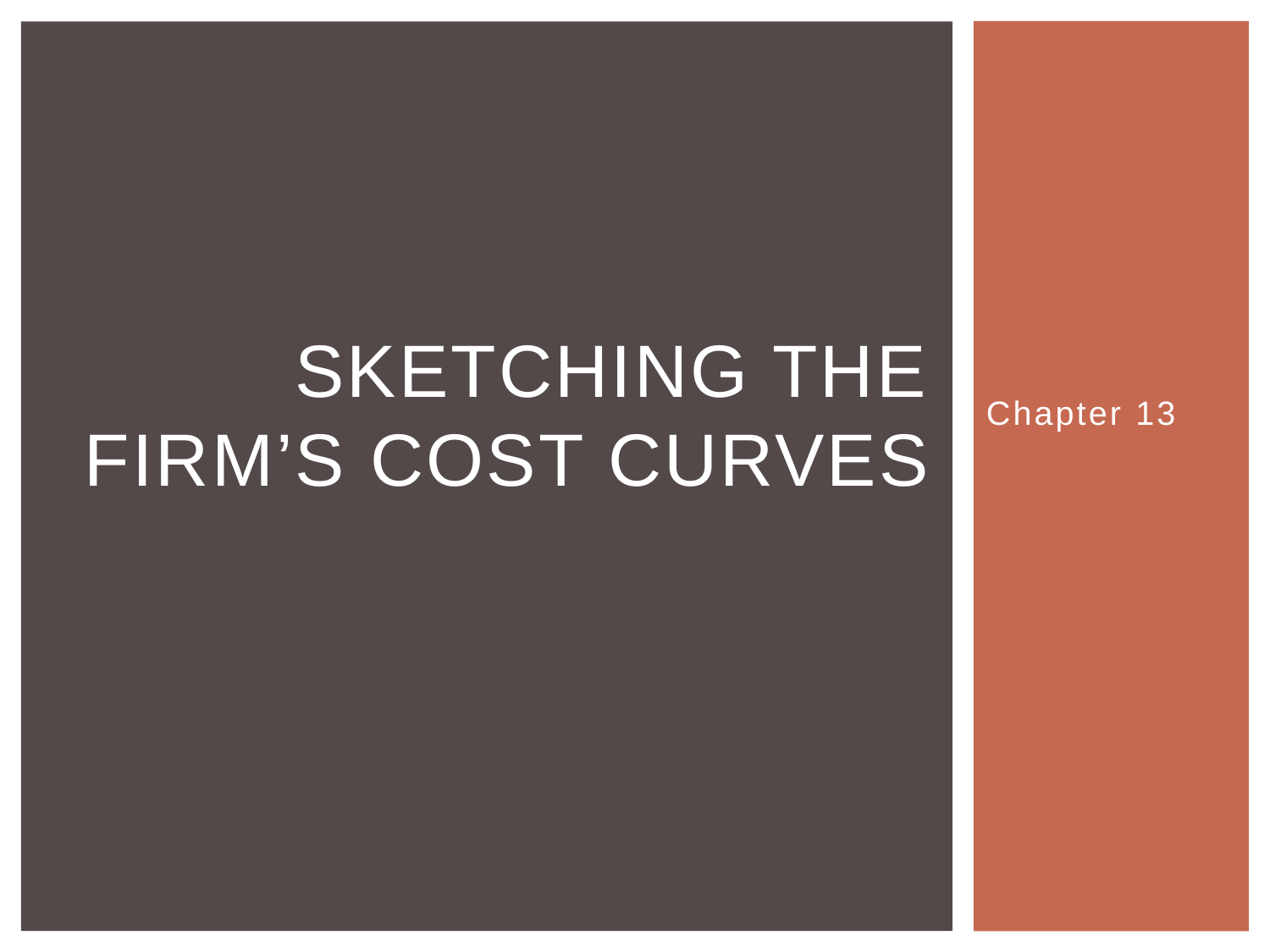

# Sketching the Firm’s Cost Curves
Chapter 13